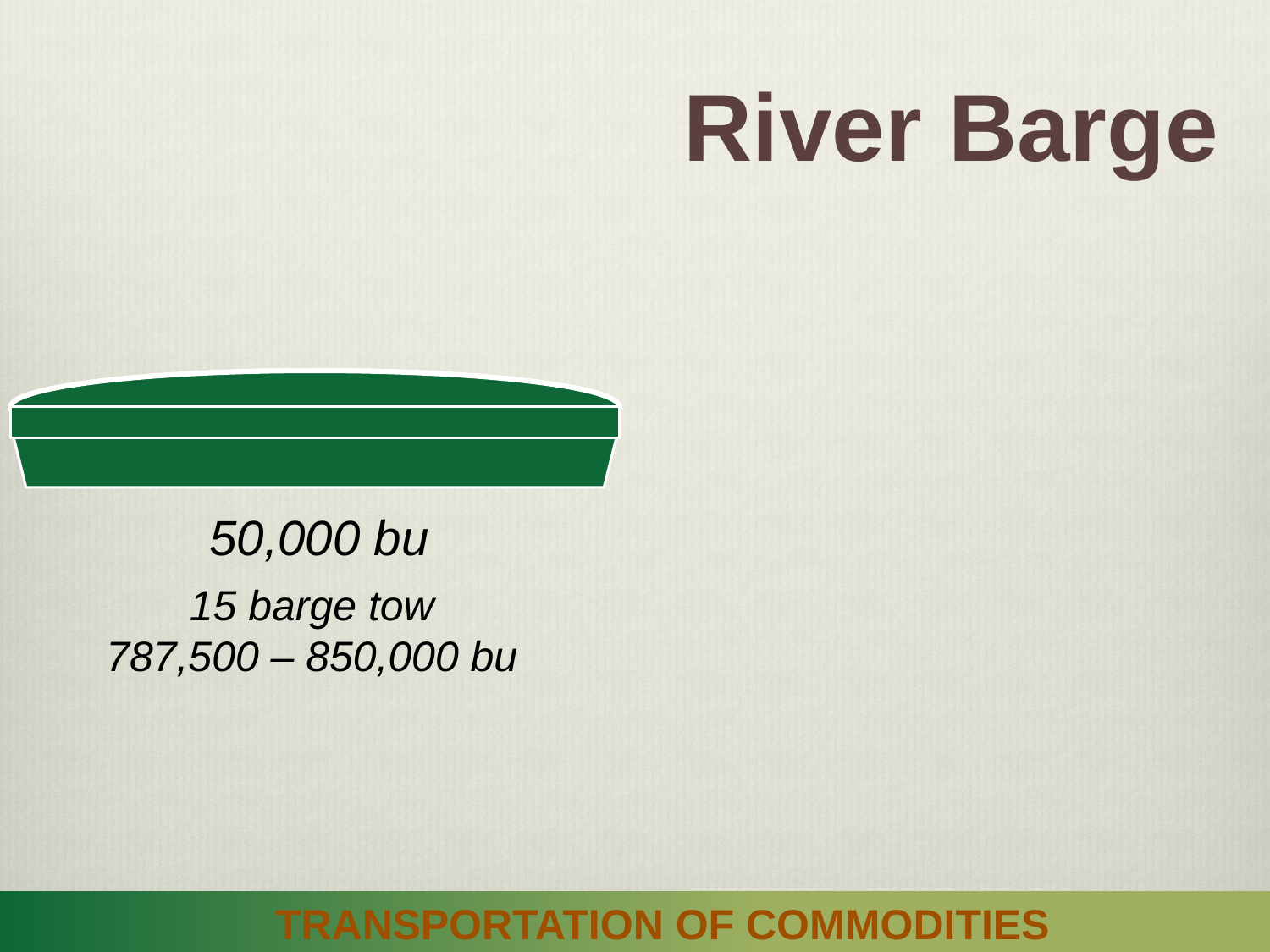

# River Barge

50,000 bu
15 barge tow
787,500 – 850,000 bu
   Transportation of Commodities